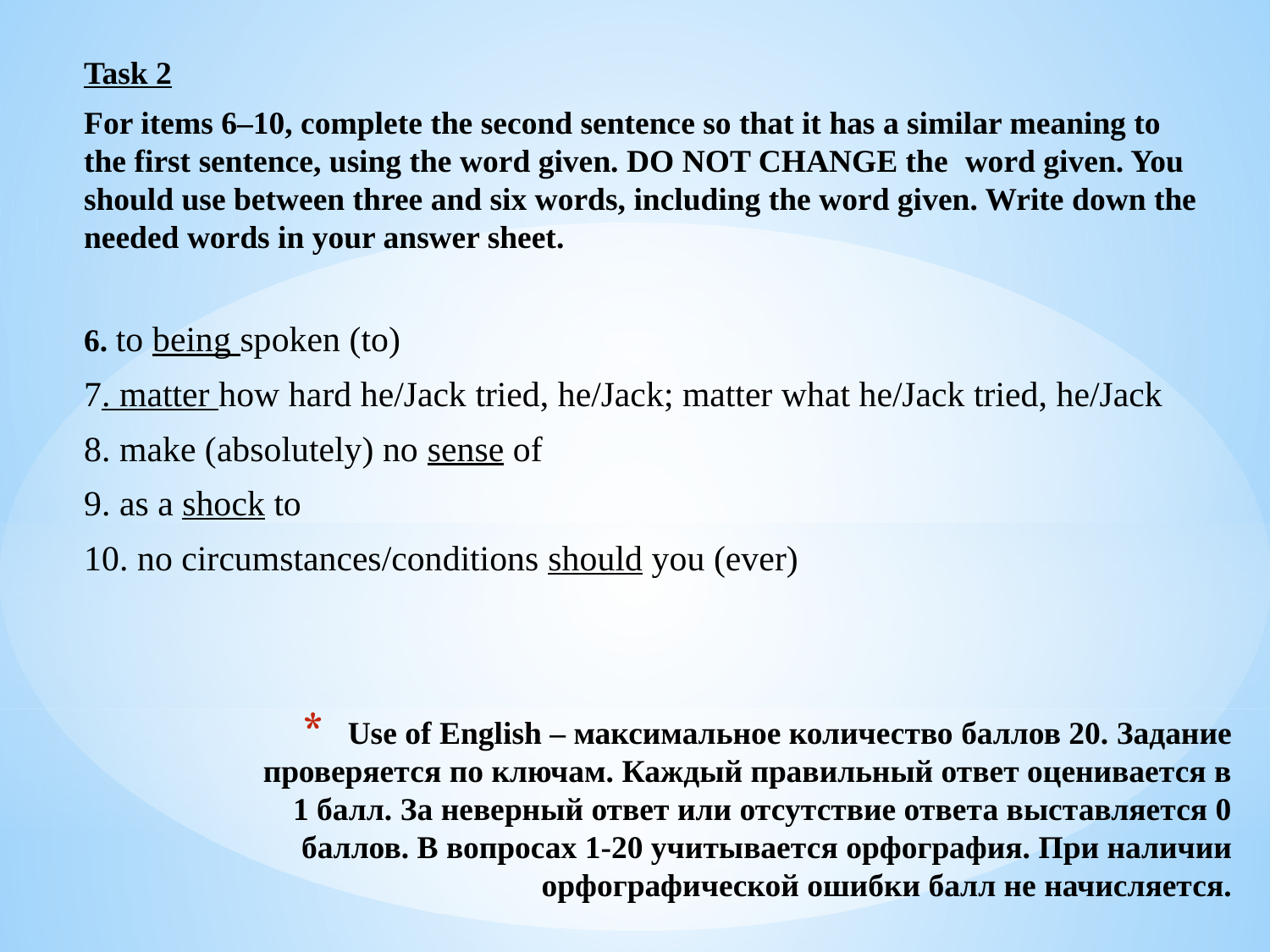

Task 2
For items 6–10, complete the second sentence so that it has a similar meaning to the first sentence, using the word given. DO NOT CHANGE the  word given. You should use between three and six words, including the word given. Write down the needed words in your answer sheet.

6. to being spoken (to)
7. matter how hard he/Jack tried, he/Jack; matter what he/Jack tried, he/Jack
8. make (absolutely) no sense of
9. as a shock to
10. no circumstances/conditions should you (ever)
# Use of English – максимальное количество баллов 20. Задание проверяется по ключам. Каждый правильный ответ оценивается в 1 балл. За неверный ответ или отсутствие ответа выставляется 0 баллов. В вопросах 1-20 учитывается орфография. При наличии орфографической ошибки балл не начисляется.